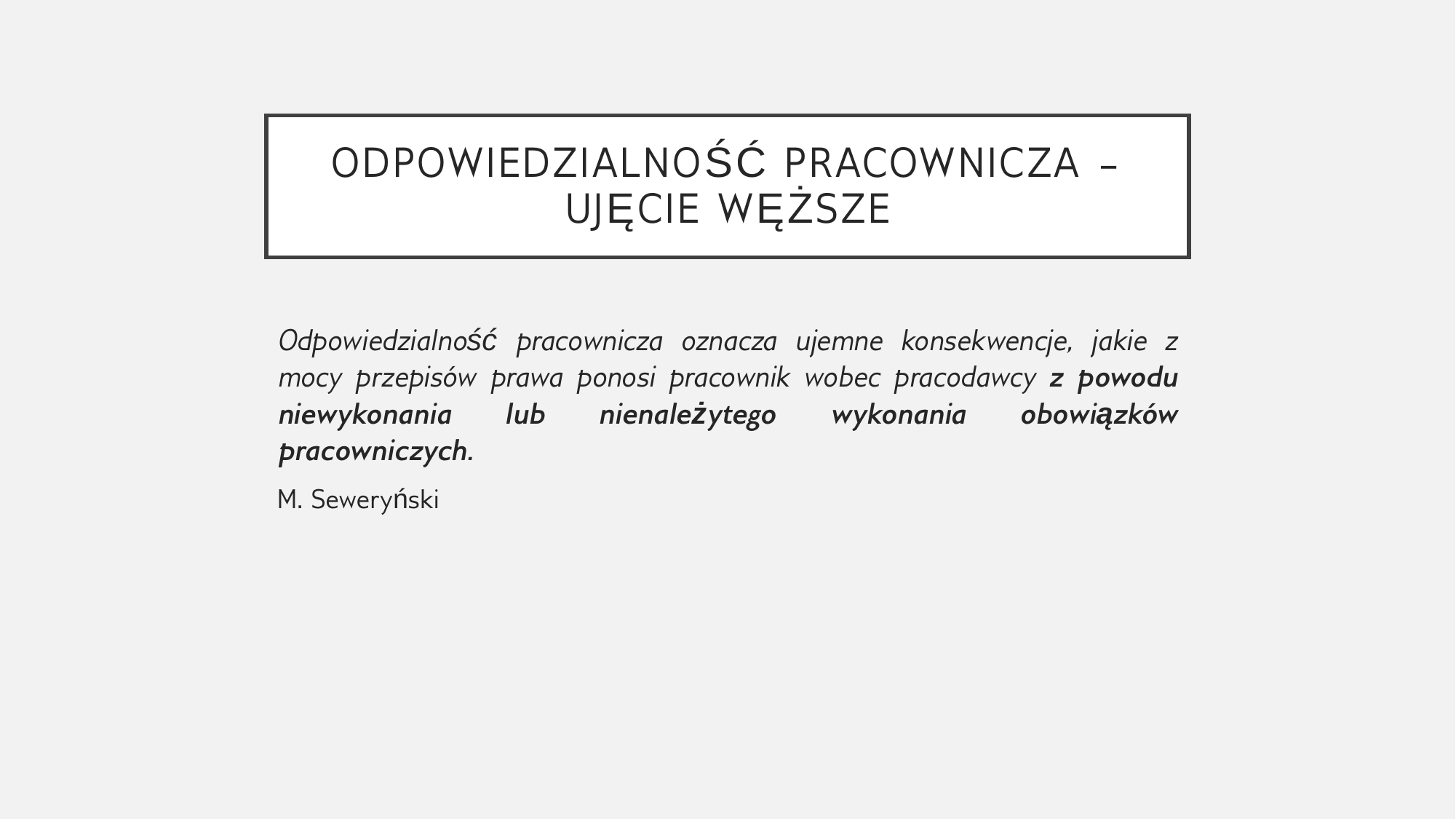

# Odpowiedzialność pracownicza – ujęcie węższe
Odpowiedzialność pracownicza oznacza ujemne konsekwencje, jakie z mocy przepisów prawa ponosi pracownik wobec pracodawcy z powodu niewykonania lub nienależytego wykonania obowiązków pracowniczych.
M. Seweryński